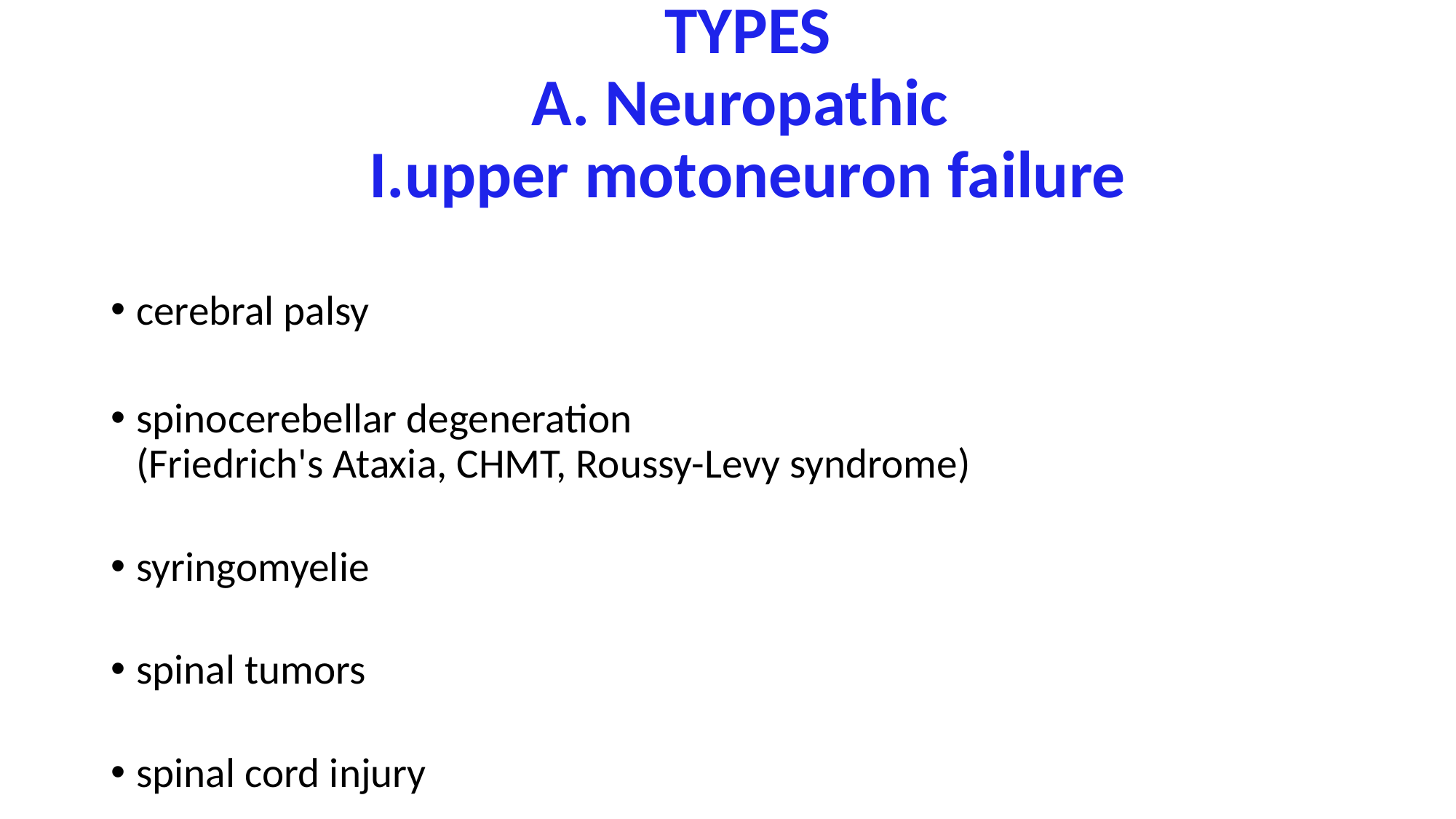

# TYPES A. Neuropathic I.upper motoneuron failure
cerebral palsy
spinocerebellar degeneration
(Friedrich's Ataxia, CHMT, Roussy-Levy syndrome)
syringomyelie
spinal tumors
spinal cord injury